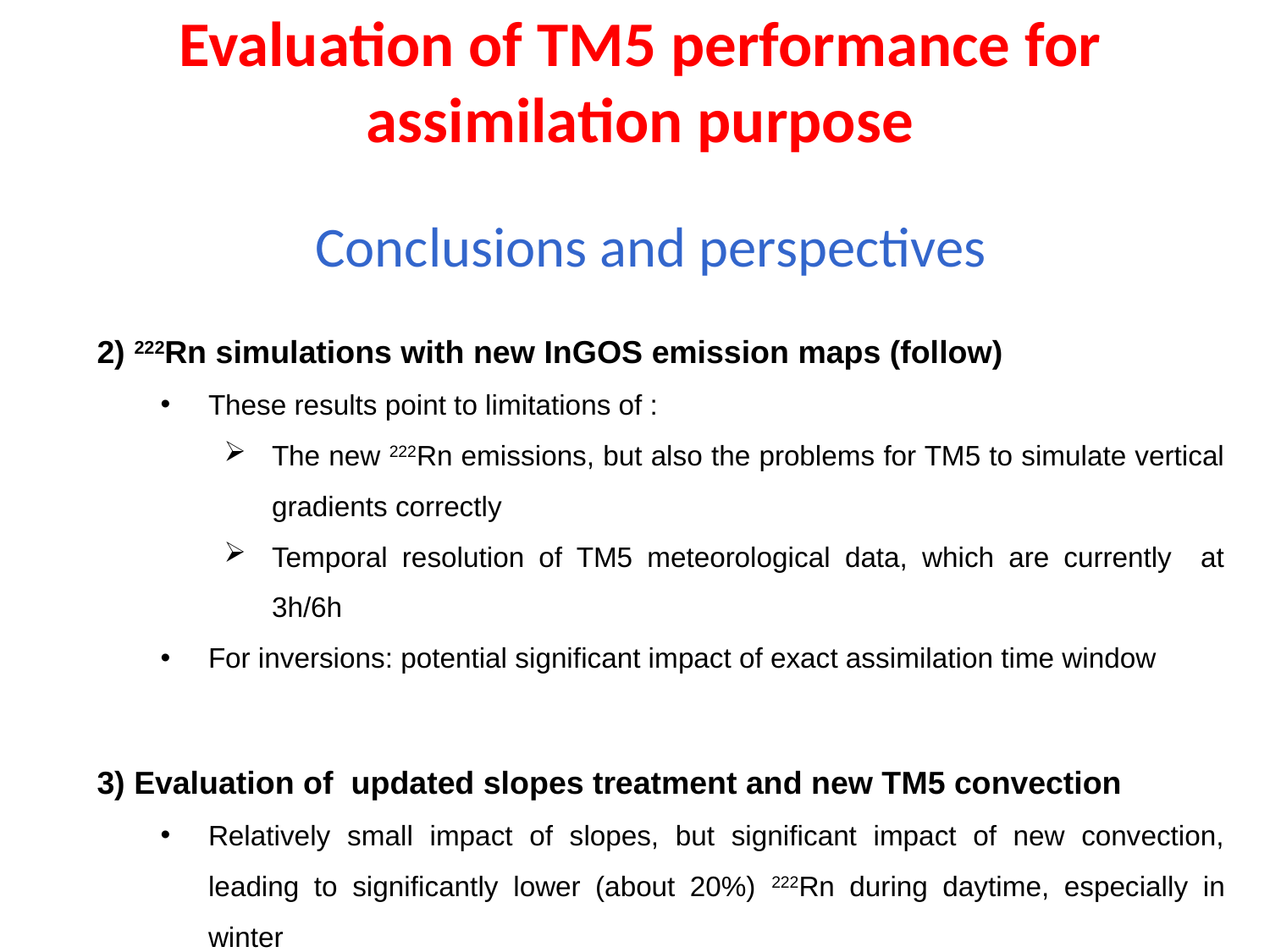

Evaluation of TM5 performance for assimilation purpose
Conclusions and perspectives
2) 222Rn simulations with new InGOS emission maps (follow)
These results point to limitations of :
The new 222Rn emissions, but also the problems for TM5 to simulate vertical gradients correctly
Temporal resolution of TM5 meteorological data, which are currently  at 3h/6h
For inversions: potential significant impact of exact assimilation time window

3) Evaluation of  updated slopes treatment and new TM5 convection
Relatively small impact of slopes, but significant impact of new convection, leading to significantly lower (about 20%) 222Rn during daytime, especially in winter